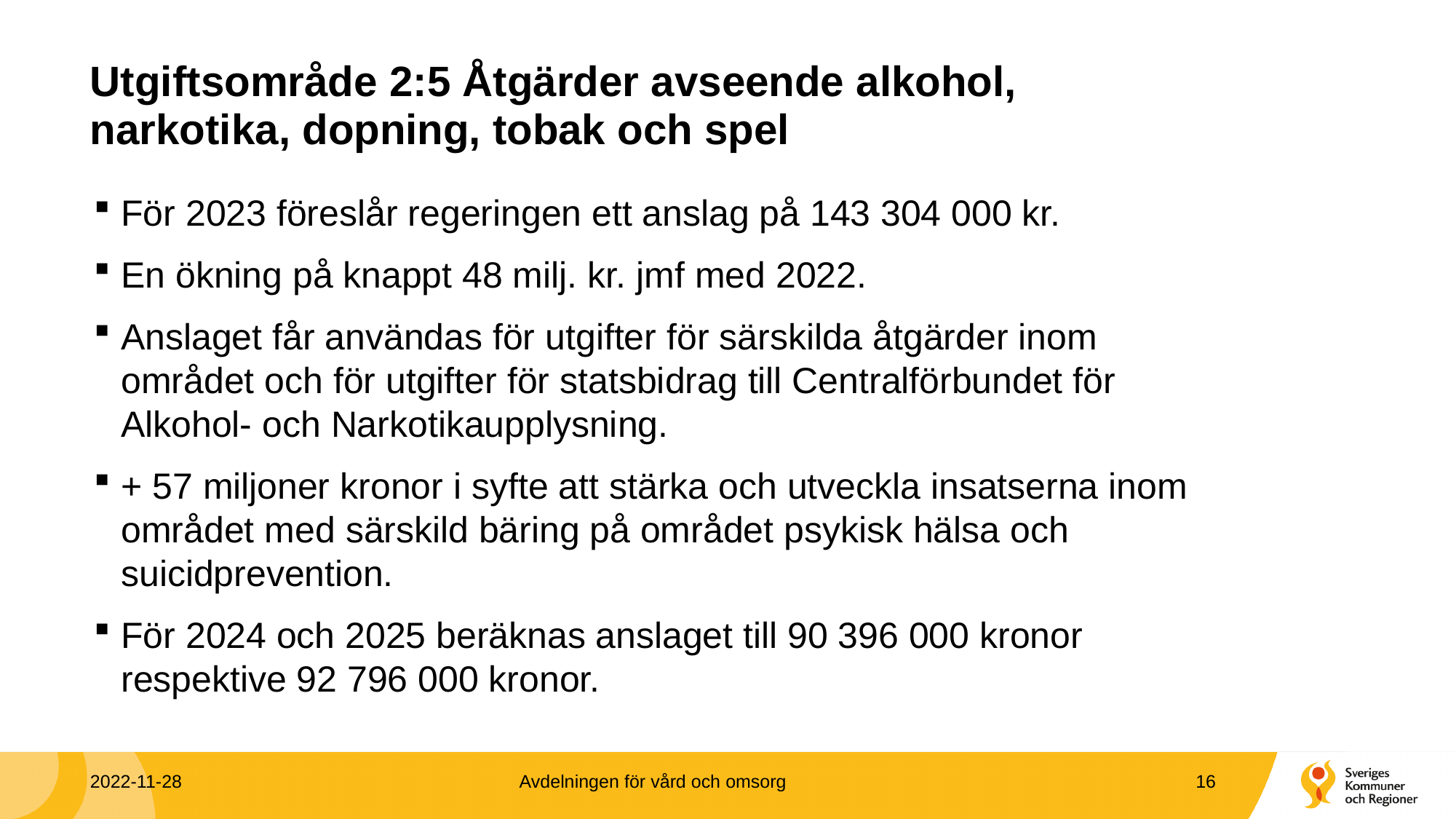

# Utgiftsområde 2:5 Åtgärder avseende alkohol, narkotika, dopning, tobak och spel
För 2023 föreslår regeringen ett anslag på 143 304 000 kr.
En ökning på knappt 48 milj. kr. jmf med 2022.
Anslaget får användas för utgifter för särskilda åtgärder inom området och för utgifter för statsbidrag till Centralförbundet för Alkohol- och Narkotikaupplysning.
+ 57 miljoner kronor i syfte att stärka och utveckla insatserna inom området med särskild bäring på området psykisk hälsa och suicidprevention.
För 2024 och 2025 beräknas anslaget till 90 396 000 kronor respektive 92 796 000 kronor.

2022-11-28
Avdelningen för vård och omsorg
16